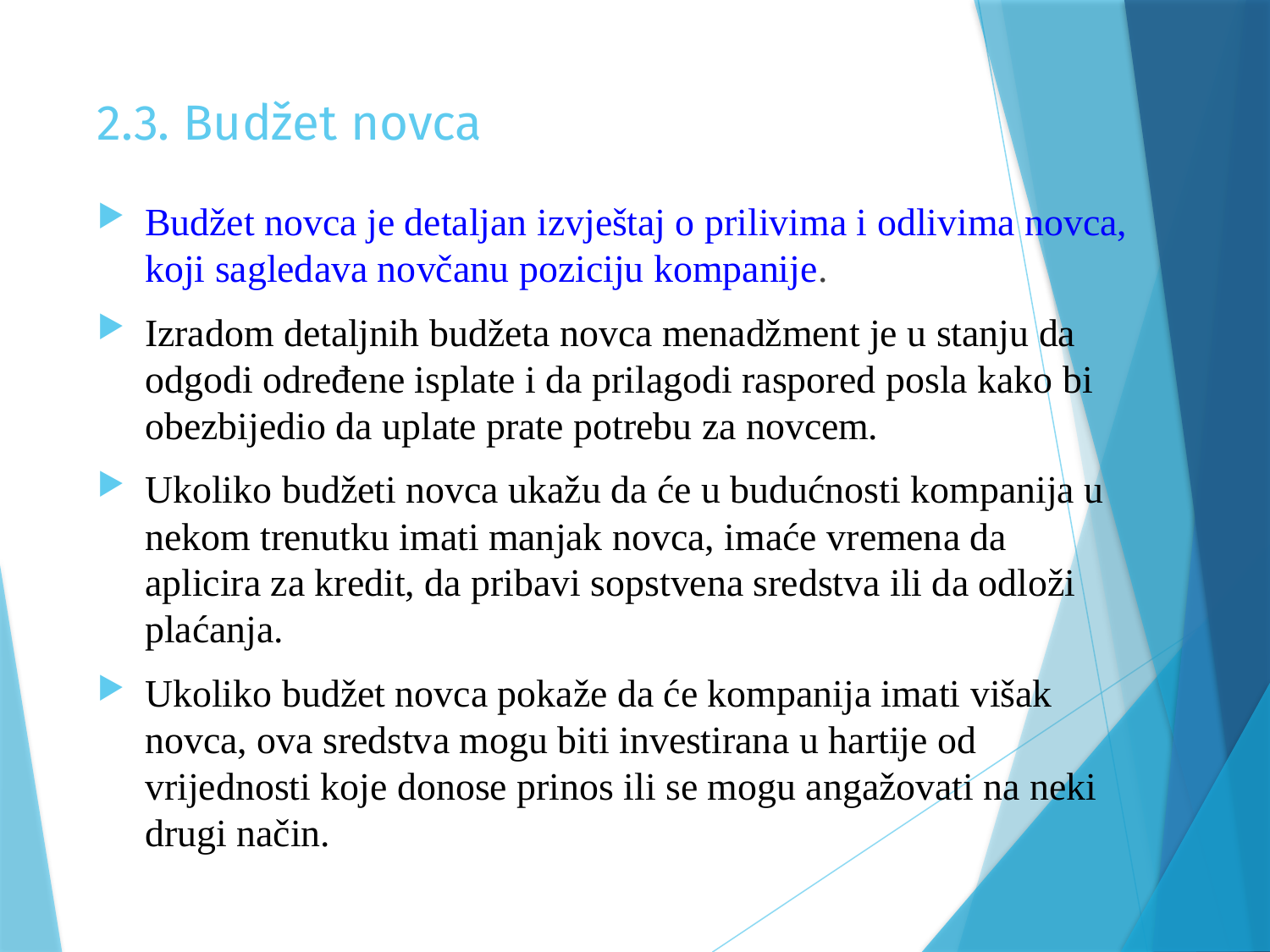

# 2.3. Budžet novca
Budžet novca je detaljan izvještaj o prilivima i odlivima novca, koji sagledava novčanu poziciju kompanije.
Izradom detaljnih budžeta novca menadžment je u stanju da odgodi određene isplate i da prilagodi raspored posla kako bi obezbijedio da uplate prate potrebu za novcem.
Ukoliko budžeti novca ukažu da će u budućnosti kompanija u nekom trenutku imati manjak novca, imaće vremena da aplicira za kredit, da pribavi sopstvena sredstva ili da odloži plaćanja.
Ukoliko budžet novca pokaže da će kompanija imati višak novca, ova sredstva mogu biti investirana u hartije od vrijednosti koje donose prinos ili se mogu angažovati na neki drugi način.